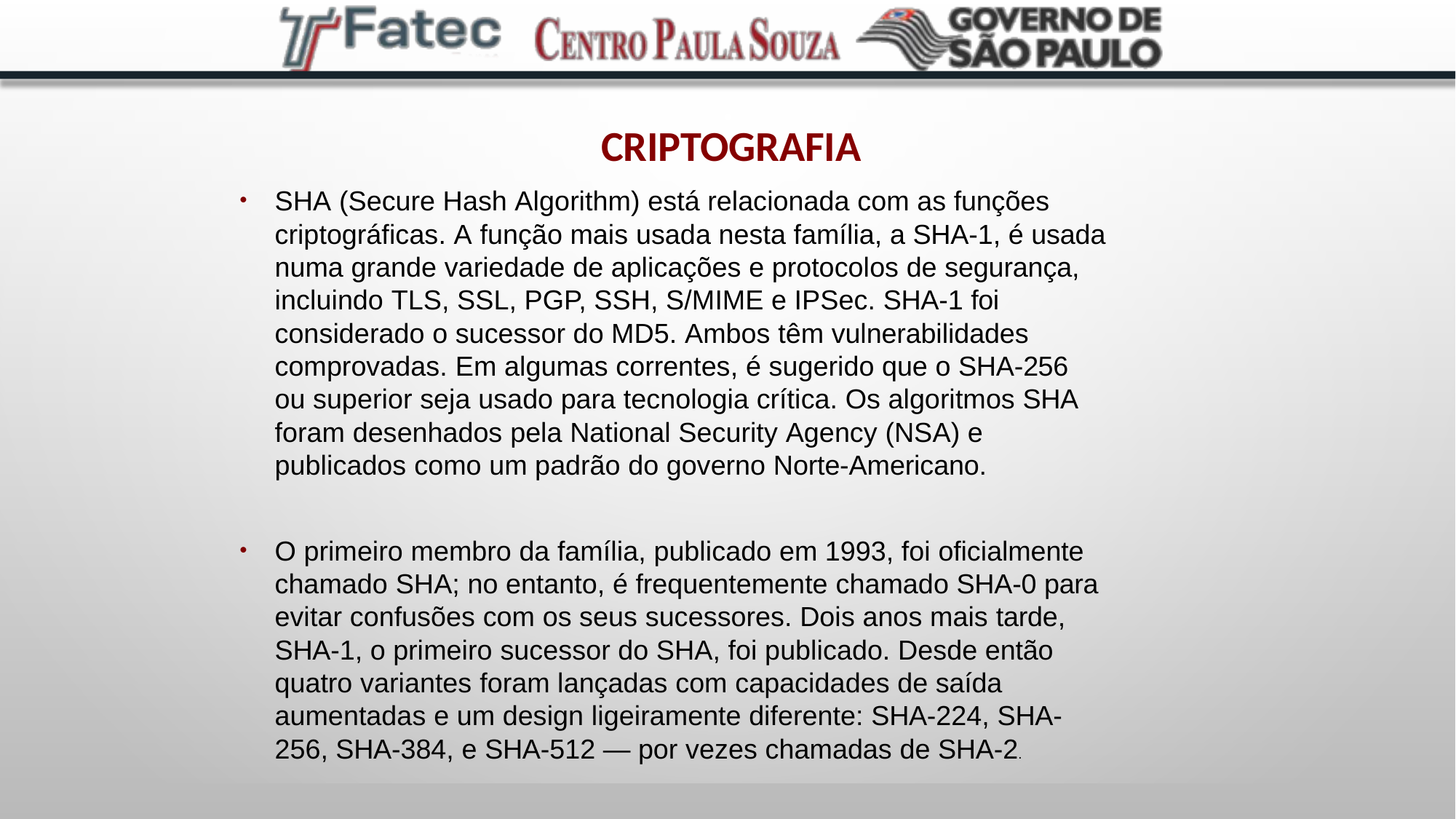

# Criptografia
SHA (Secure Hash Algorithm) está relacionada com as funções criptográficas. A função mais usada nesta família, a SHA-1, é usada numa grande variedade de aplicações e protocolos de segurança, incluindo TLS, SSL, PGP, SSH, S/MIME e IPSec. SHA-1 foi considerado o sucessor do MD5. Ambos têm vulnerabilidades comprovadas. Em algumas correntes, é sugerido que o SHA-256  ou superior seja usado para tecnologia crítica. Os algoritmos SHA foram desenhados pela National Security Agency (NSA) e publicados como um padrão do governo Norte-Americano.
●
O primeiro membro da família, publicado em 1993, foi oficialmente chamado SHA; no entanto, é frequentemente chamado SHA-0 para evitar confusões com os seus sucessores. Dois anos mais tarde, SHA-1, o primeiro sucessor do SHA, foi publicado. Desde então quatro variantes foram lançadas com capacidades de saída aumentadas e um design ligeiramente diferente: SHA-224, SHA-256, SHA-384, e SHA-512 — por vezes chamadas de SHA-2.
●